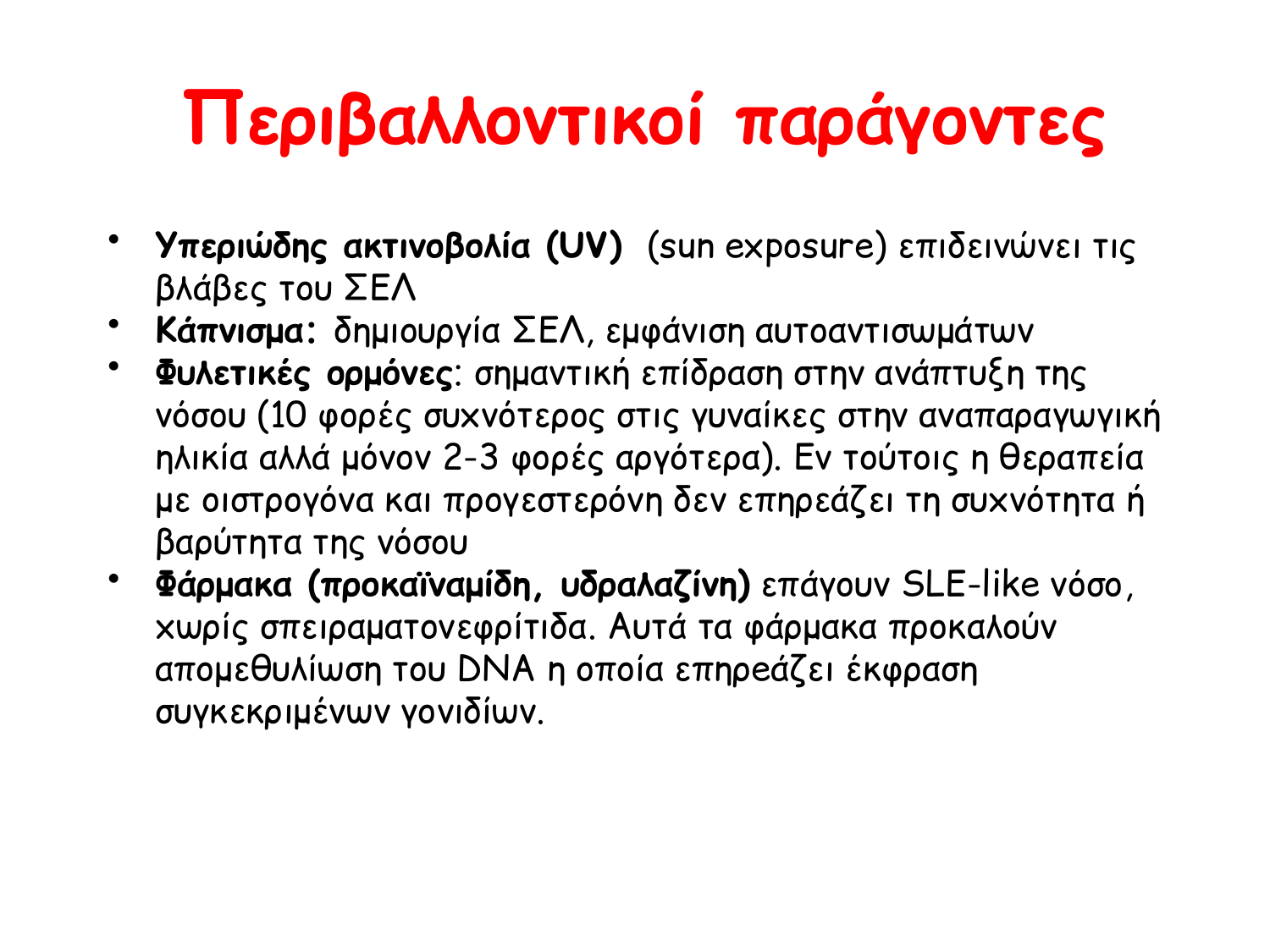

# Περιβαλλοντικοί παράγοντες
Υπεριώδης ακτινοβολία (UV)  (sun exposure) επιδεινώνει τις βλάβες του ΣΕΛ
Κάπνισμα: δημιουργία ΣΕΛ, εμφάνιση αυτοαντισωμάτων
Φυλετικές ορμόνες: σημαντική επίδραση στην ανάπτυξη της νόσου (10 φορές συχνότερος στις γυναίκες στην αναπαραγωγική ηλικία αλλά μόνον 2-3 φορές αργότερα). Εν τούτοις η θεραπεία με οιστρογόνα και προγεστερόνη δεν επηρεάζει τη συχνότητα ή βαρύτητα της νόσου
Φάρμακα (προκαϊναμίδη, υδραλαζίνη) επάγουν SLE-like νόσο, χωρίς σπειραματονεφρίτιδα. Aυτά τα φάρμακα προκαλούν απομεθυλίωση του DNA η οποία επηρeάζει έκφραση συγκεκριμένων γονιδίων.